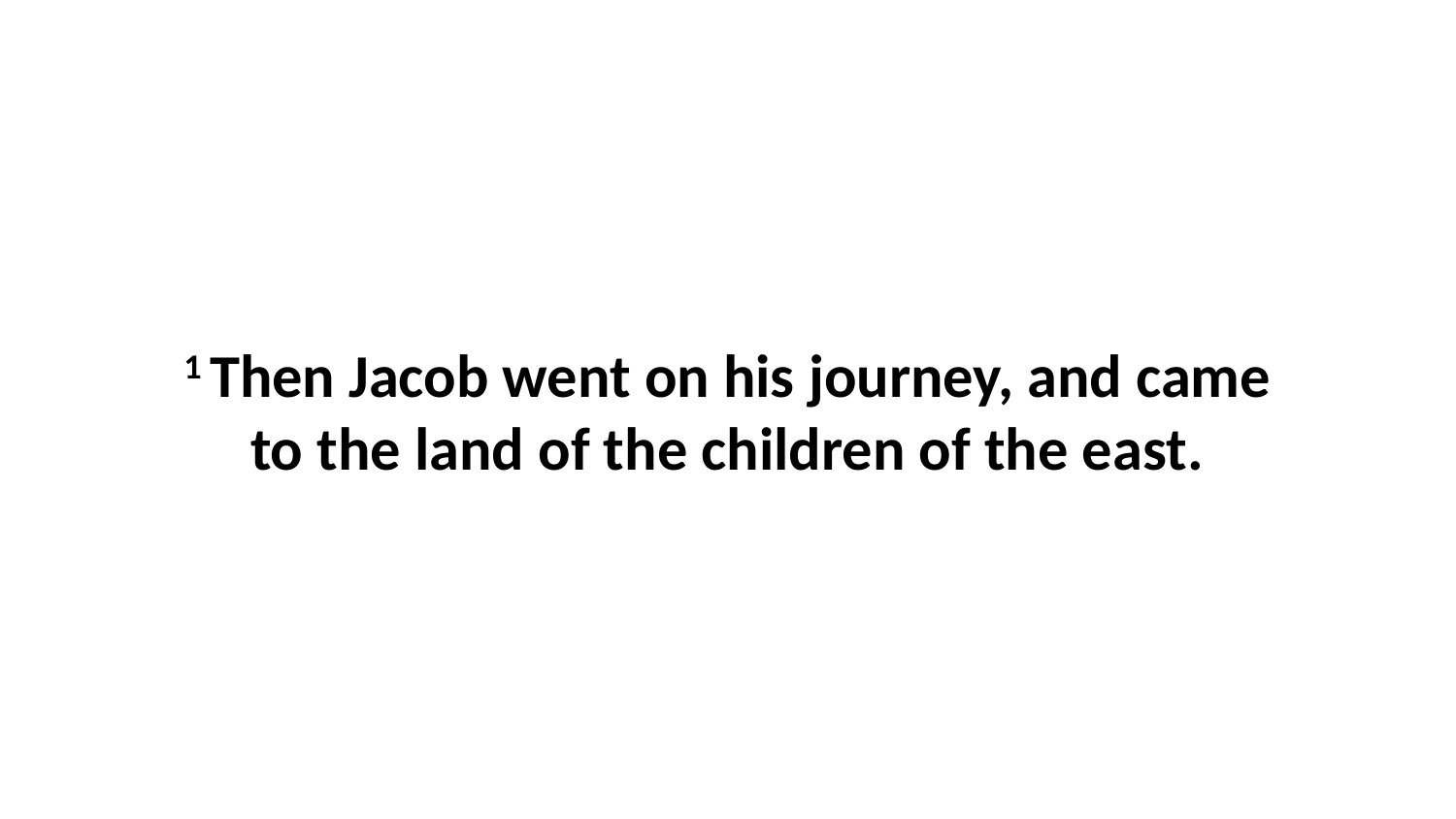

1 Then Jacob went on his journey, and came to the land of the children of the east.